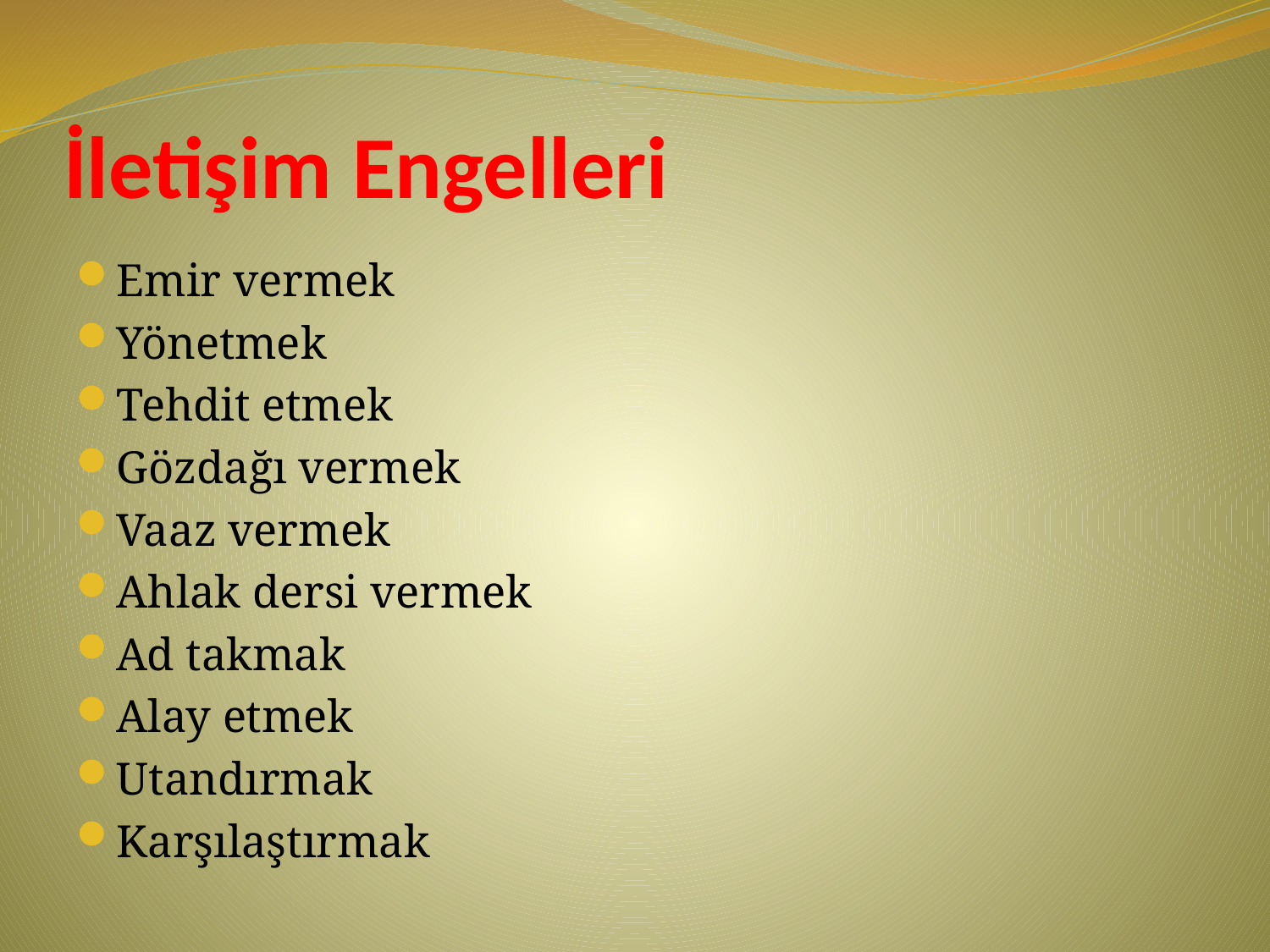

# İletişim Engelleri
Emir vermek
Yönetmek
Tehdit etmek
Gözdağı vermek
Vaaz vermek
Ahlak dersi vermek
Ad takmak
Alay etmek
Utandırmak
Karşılaştırmak